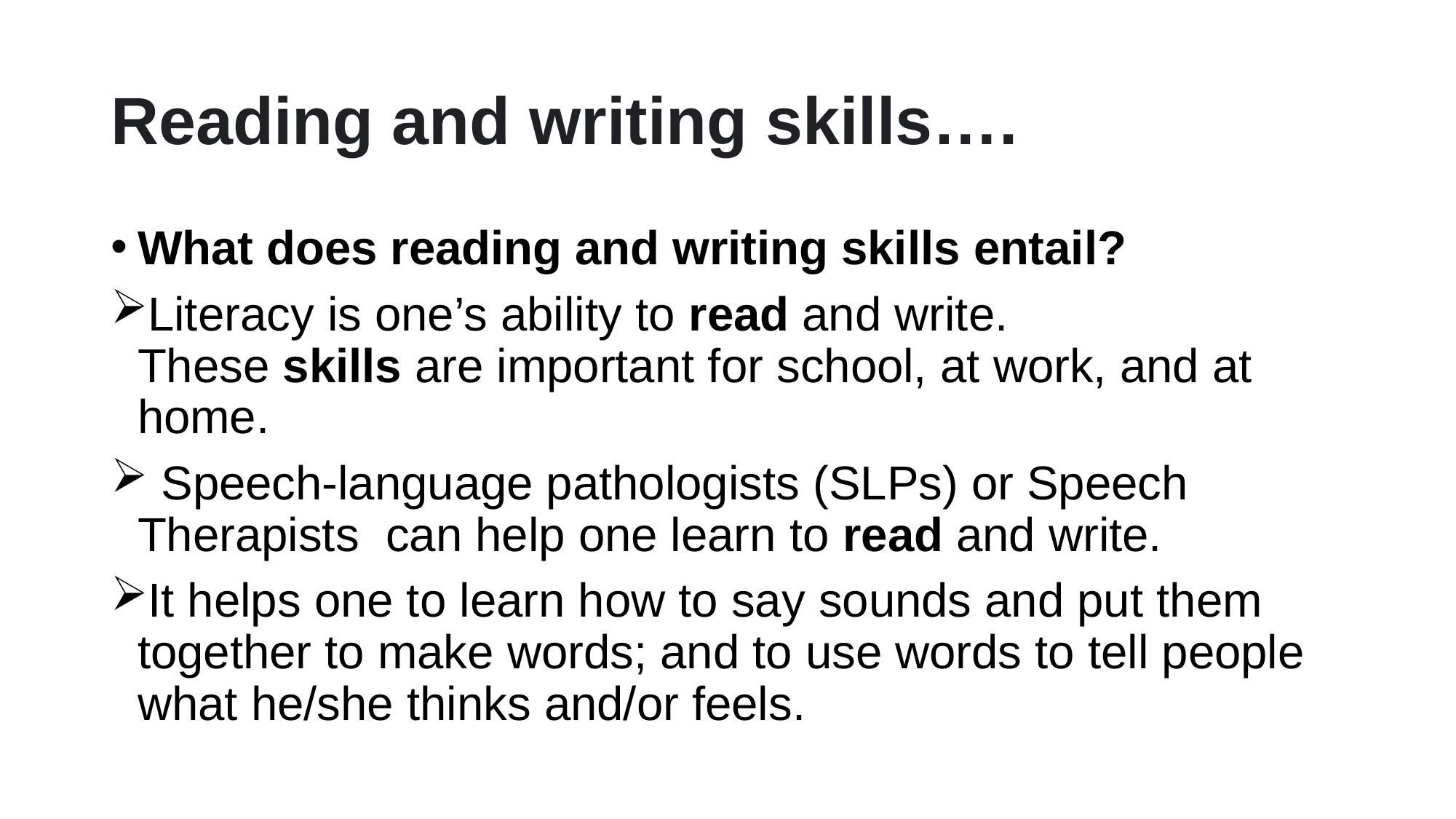

# Reading and writing skills….
What does reading and writing skills entail?
Literacy is one’s ability to read and write. These skills are important for school, at work, and at home.
 Speech-language pathologists (SLPs) or Speech Therapists  can help one learn to read and write.
It helps one to learn how to say sounds and put them together to make words; and to use words to tell people what he/she thinks and/or feels.